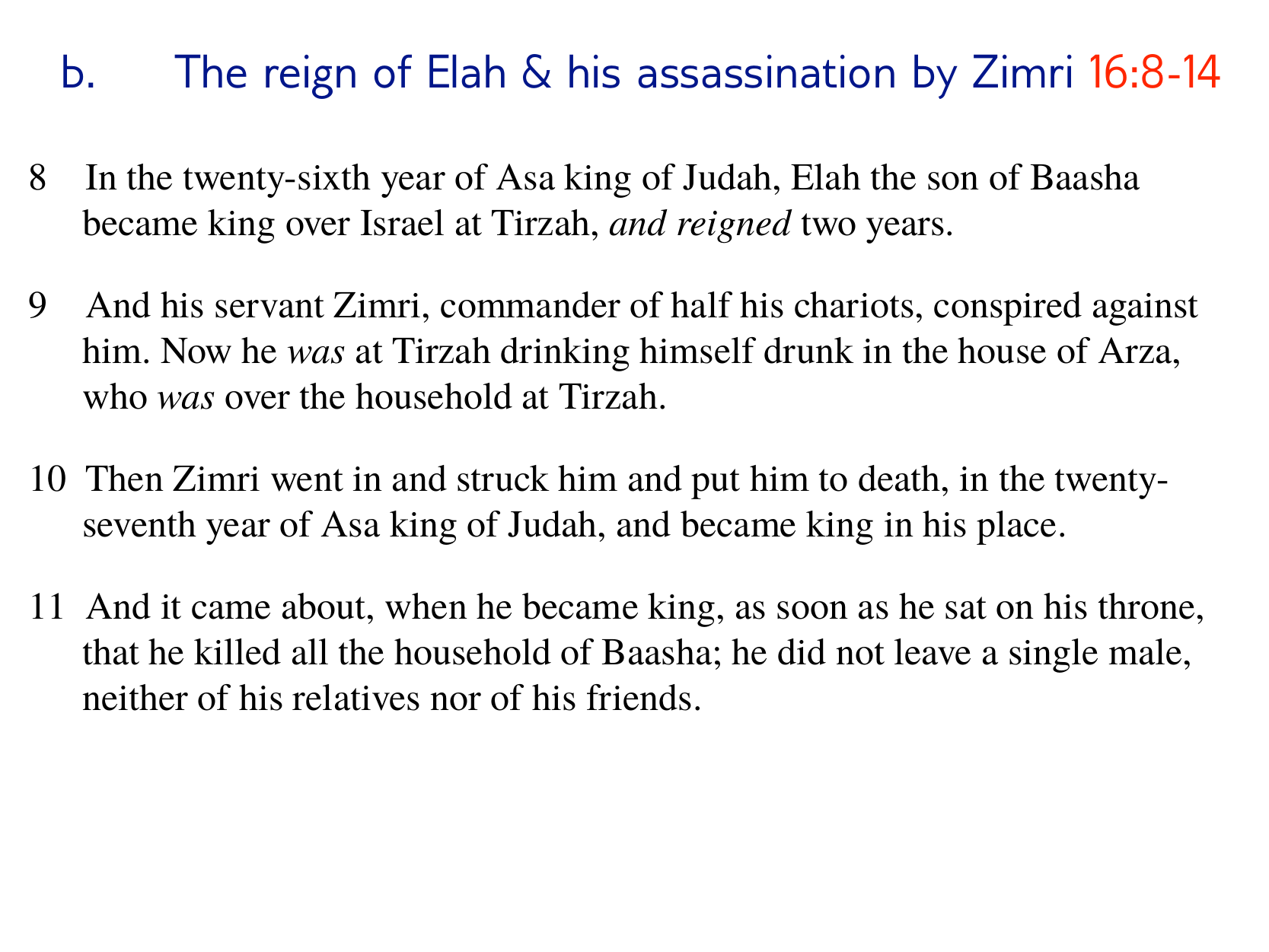

# b.	The reign of Elah & his assassination by Zimri 16:8-14
8    In the twenty-sixth year of Asa king of Judah, Elah the son of Baasha became king over Israel at Tirzah, and reigned two years.
9    And his servant Zimri, commander of half his chariots, conspired against him. Now he was at Tirzah drinking himself drunk in the house of Arza, who was over the household at Tirzah.
10  Then Zimri went in and struck him and put him to death, in the twenty-seventh year of Asa king of Judah, and became king in his place.
11  And it came about, when he became king, as soon as he sat on his throne, that he killed all the household of Baasha; he did not leave a single male, neither of his relatives nor of his friends.